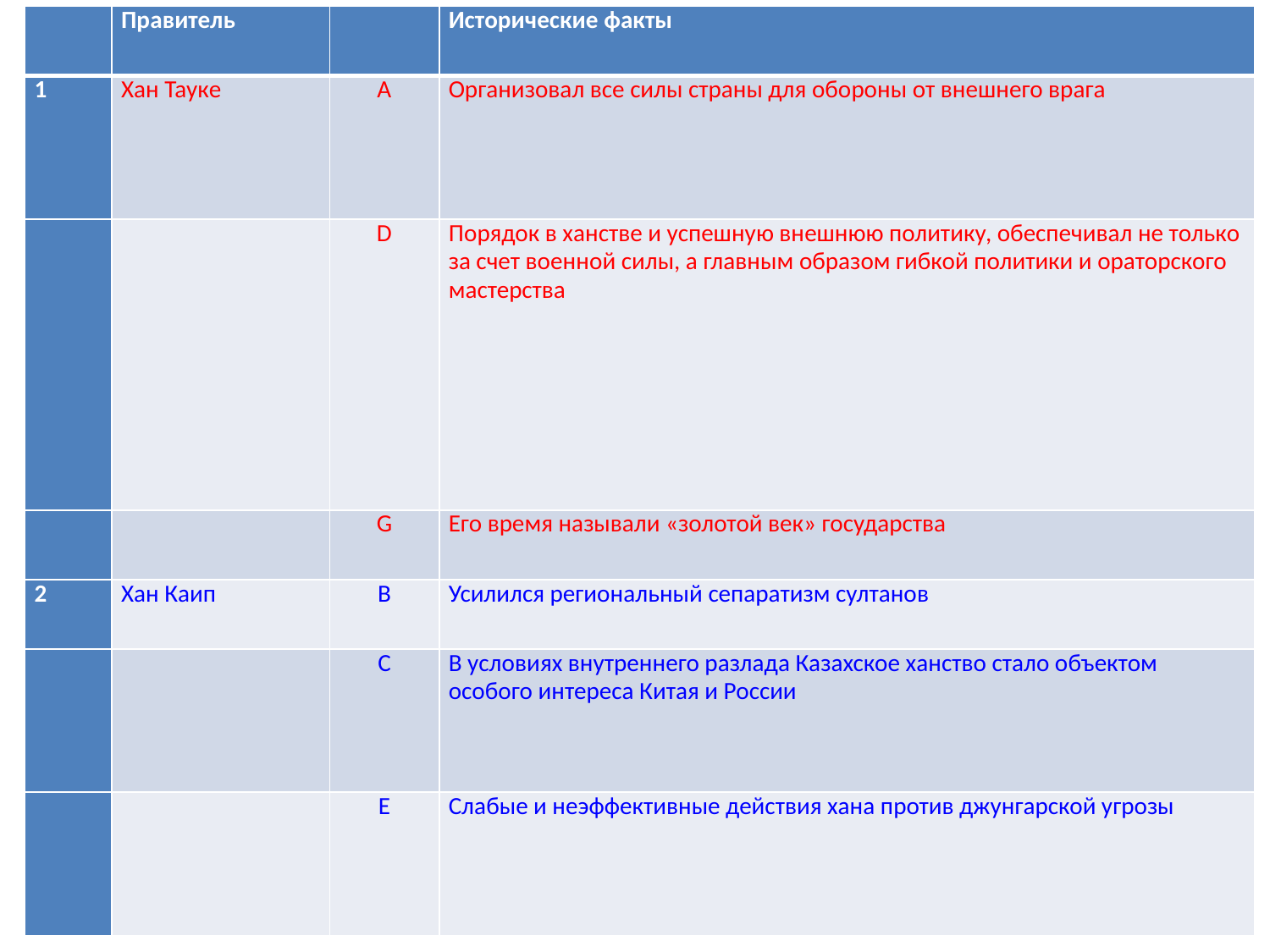

|  | Правитель |  | Исторические факты |
| --- | --- | --- | --- |
| 1 | Хан Тауке | А | Организовал все силы страны для обороны от внешнего врага |
|  |  | D | Порядок в ханстве и успешную внешнюю политику, обеспечивал не только за счет военной силы, а главным образом гибкой политики и ораторского мастерства |
|  |  | G | Его время называли «золотой век» государства |
| 2 | Хан Каип | В | Усилился региональный сепаратизм султанов |
|  |  | С | В условиях внутреннего разлада Казахское ханство стало объектом особого интереса Китая и России |
|  |  | Е | Слабые и неэффективные действия хана против джунгарской угрозы |